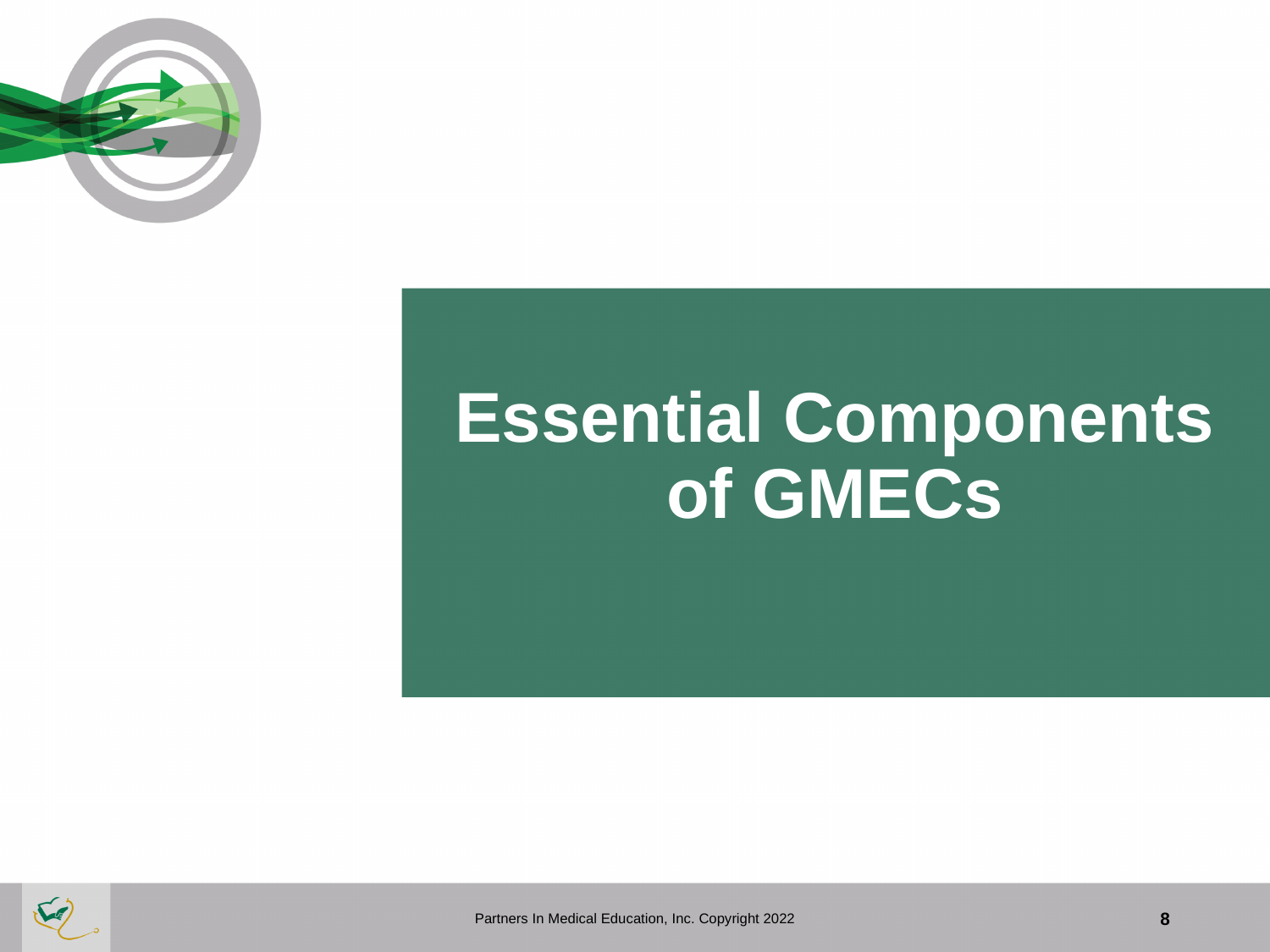

# Essential Components of GMECs
Partners In Medical Education, Inc. Copyright 2022
8